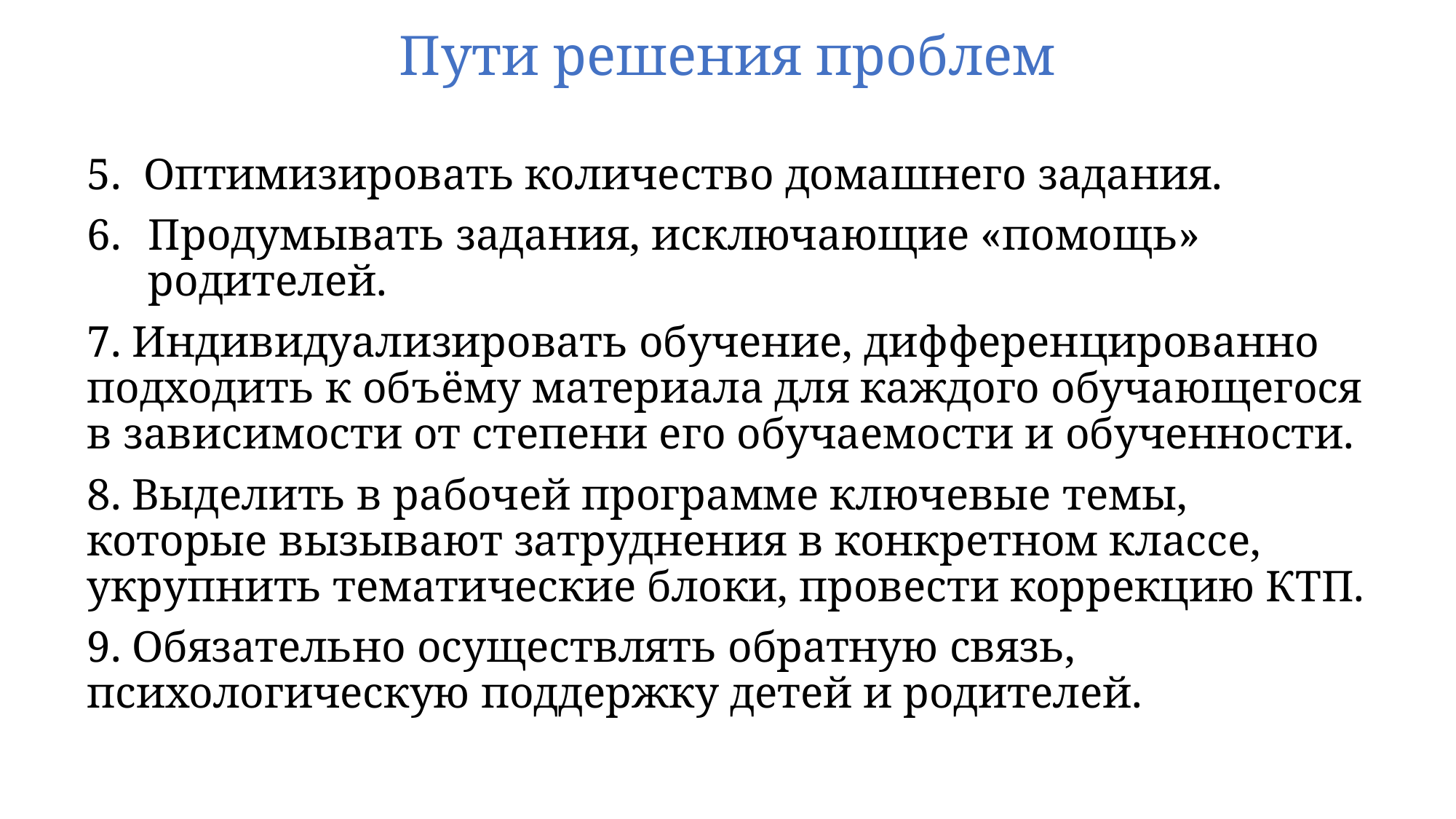

# Пути решения проблем
5.  Оптимизировать количество домашнего задания.
Продумывать задания, исключающие «помощь» родителей.
7. Индивидуализировать обучение, дифференцированно подходить к объёму материала для каждого обучающегося в зависимости от степени его обучаемости и обученности.
8. Выделить в рабочей программе ключевые темы, которые вызывают затруднения в конкретном классе, укрупнить тематические блоки, провести коррекцию КТП.
9. Обязательно осуществлять обратную связь, психологическую поддержку детей и родителей.